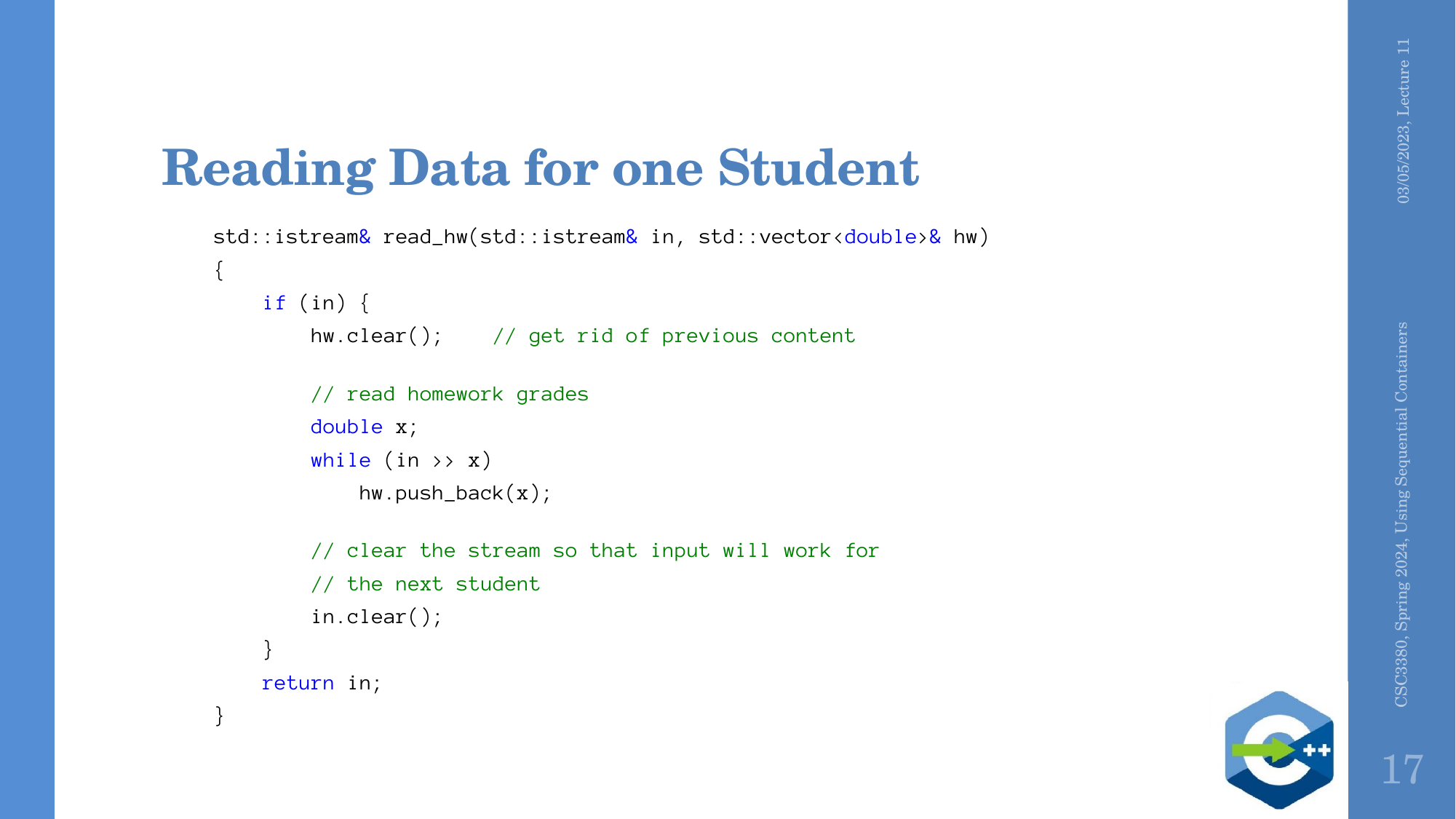

# Reading Data for one Student
03/05/2023, Lecture 11
std::istream& read_hw(std::istream& in, std::vector<double>& hw)
{
    if (in) {
        hw.clear();    // get rid of previous content
        // read homework grades
        double x;
        while (in >> x)
            hw.push_back(x);
        // clear the stream so that input will work for
        // the next student
        in.clear();
    }
    return in;
}
CSC3380, Spring 2024, Using Sequential Containers
17